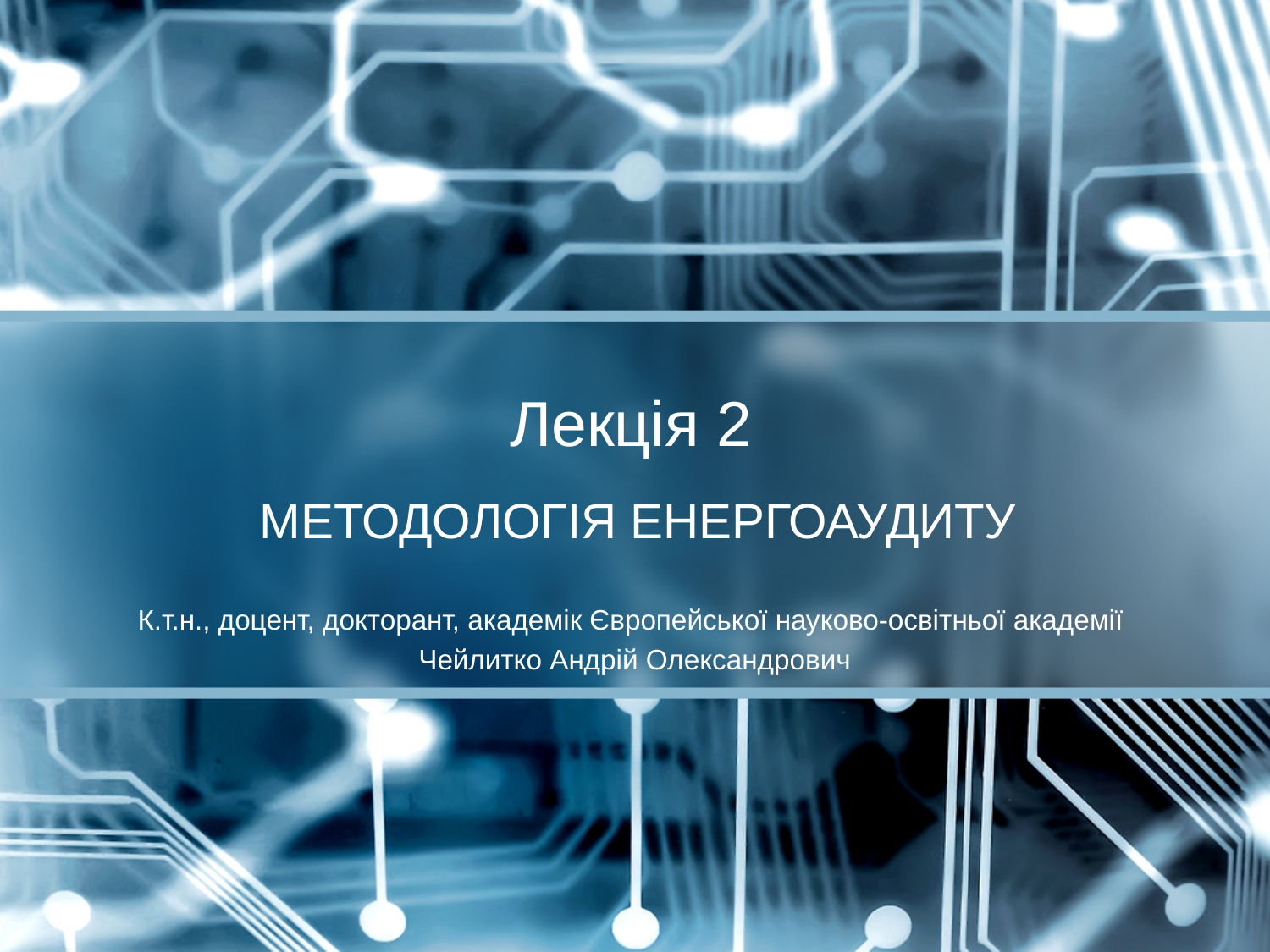

# Лекція 2 МЕТОДОЛОГІЯ ЕНЕРГОАУДИТУ
К.т.н., доцент, докторант, академік Європейської науково-освітньої академії
Чейлитко Андрій Олександрович